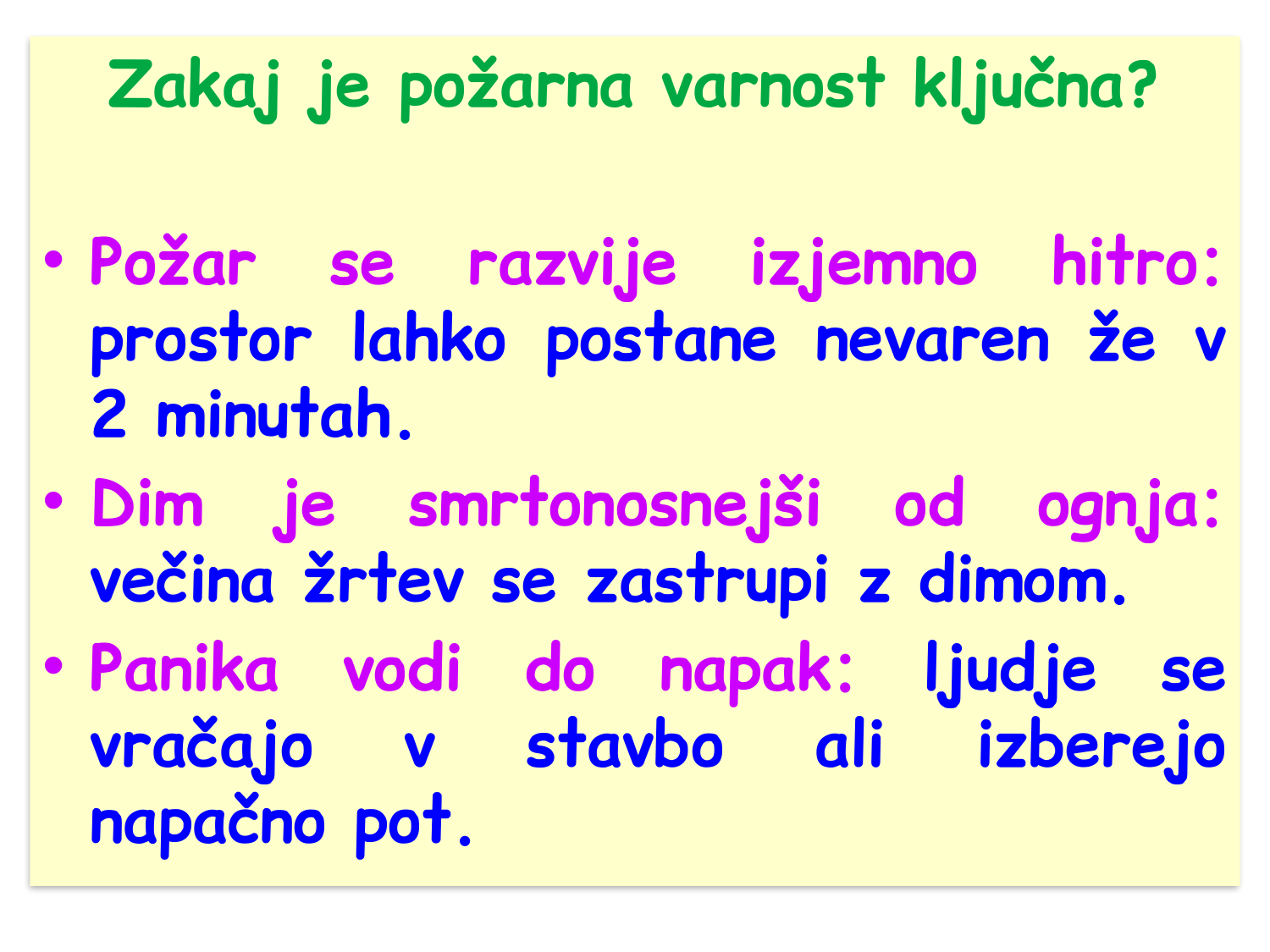

Zakaj je požarna varnost ključna?

Požar se razvije izjemno hitro: prostor lahko postane nevaren že v 2 minutah.
Dim je smrtonosnejši od ognja: večina žrtev se zastrupi z dimom.
Panika vodi do napak: ljudje se vračajo v stavbo ali izberejo napačno pot.